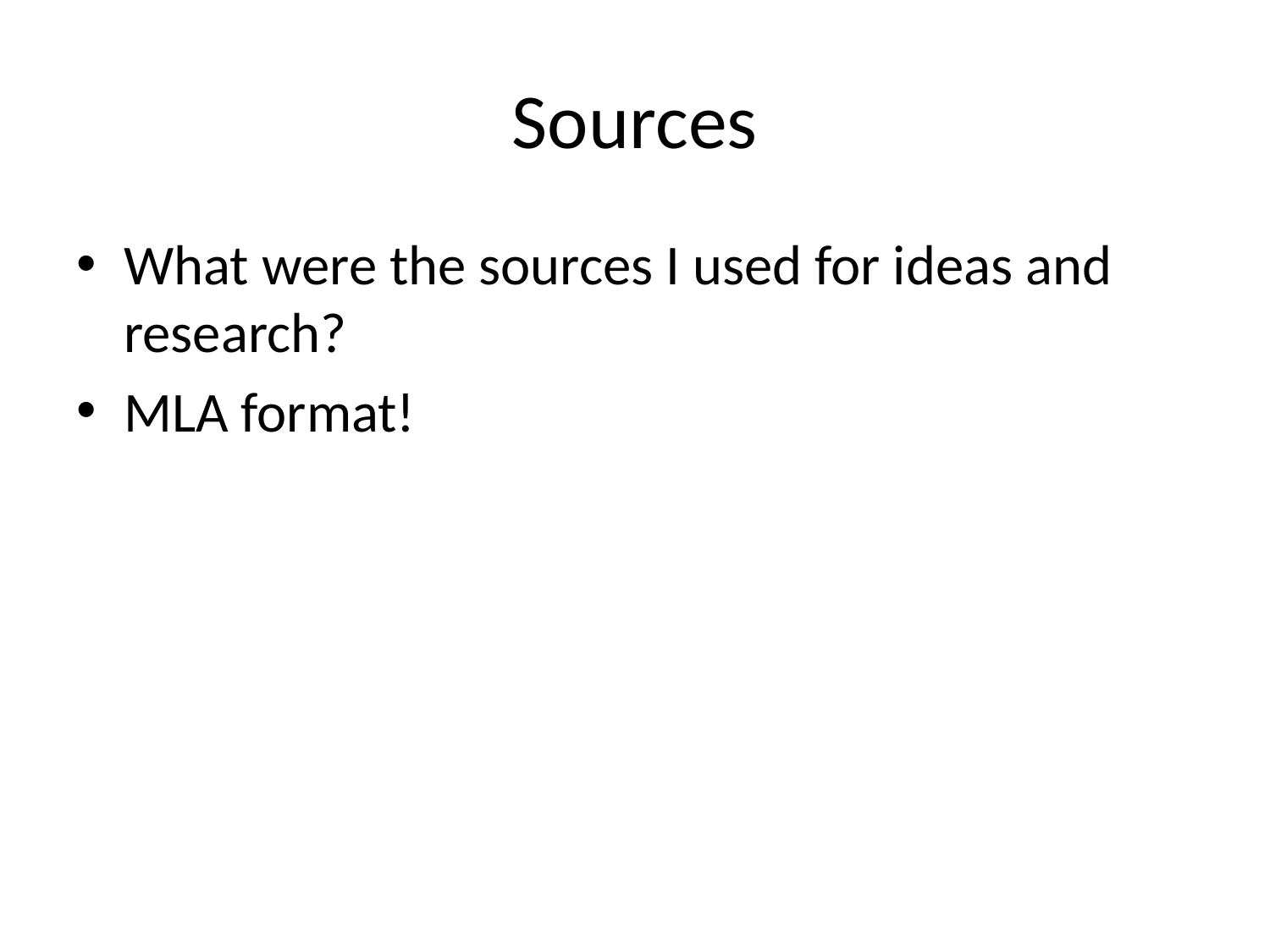

# Sources
What were the sources I used for ideas and  research?
MLA format!